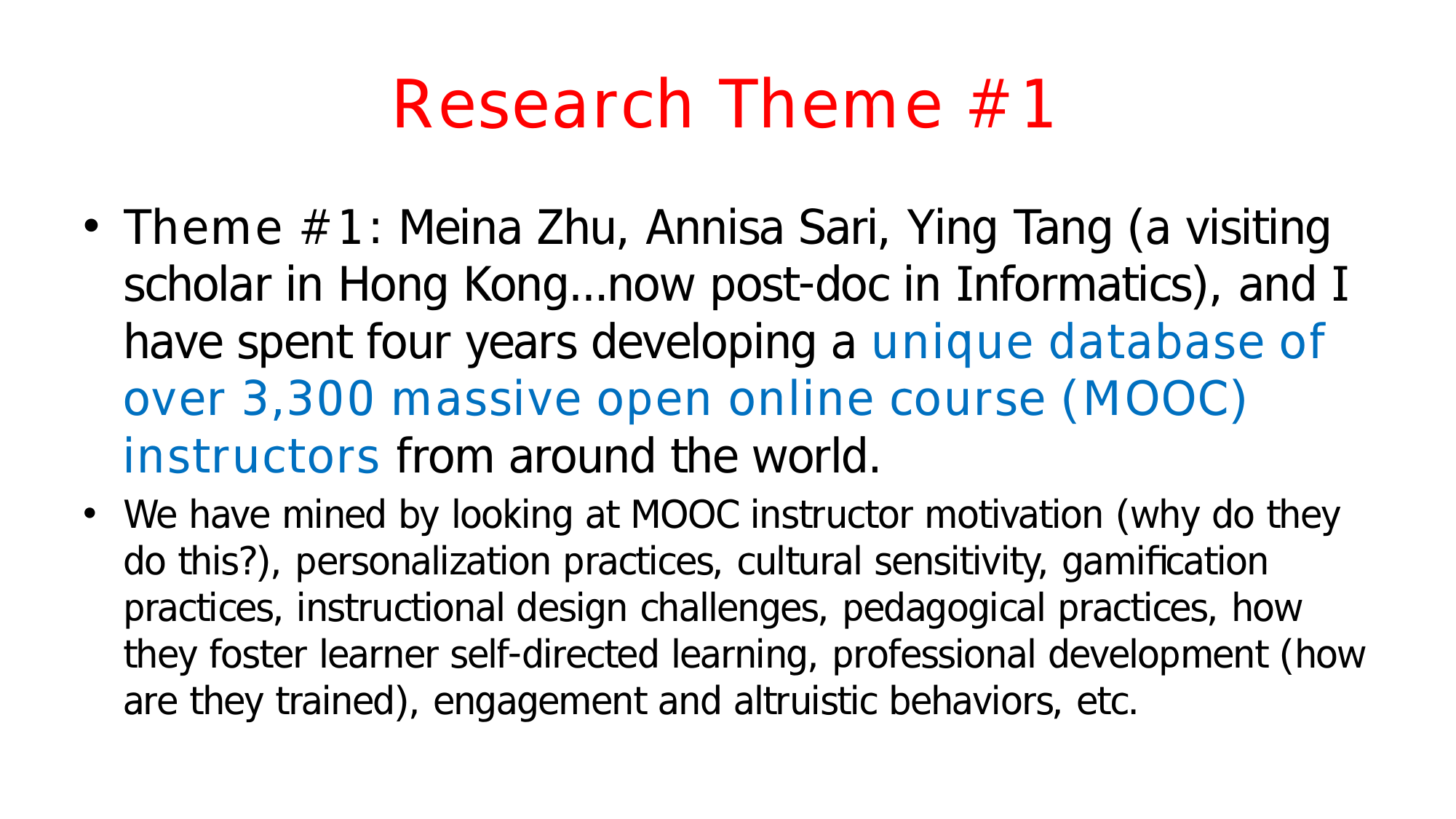

# Research Theme #1
Theme #1: Meina Zhu, Annisa Sari, Ying Tang (a visiting scholar in Hong Kong…now post-doc in Informatics), and I have spent four years developing a unique database of over 3,300 massive open online course (MOOC) instructors from around the world.
We have mined by looking at MOOC instructor motivation (why do they do this?), personalization practices, cultural sensitivity, gamification practices, instructional design challenges, pedagogical practices, how they foster learner self-directed learning, professional development (how are they trained), engagement and altruistic behaviors, etc.